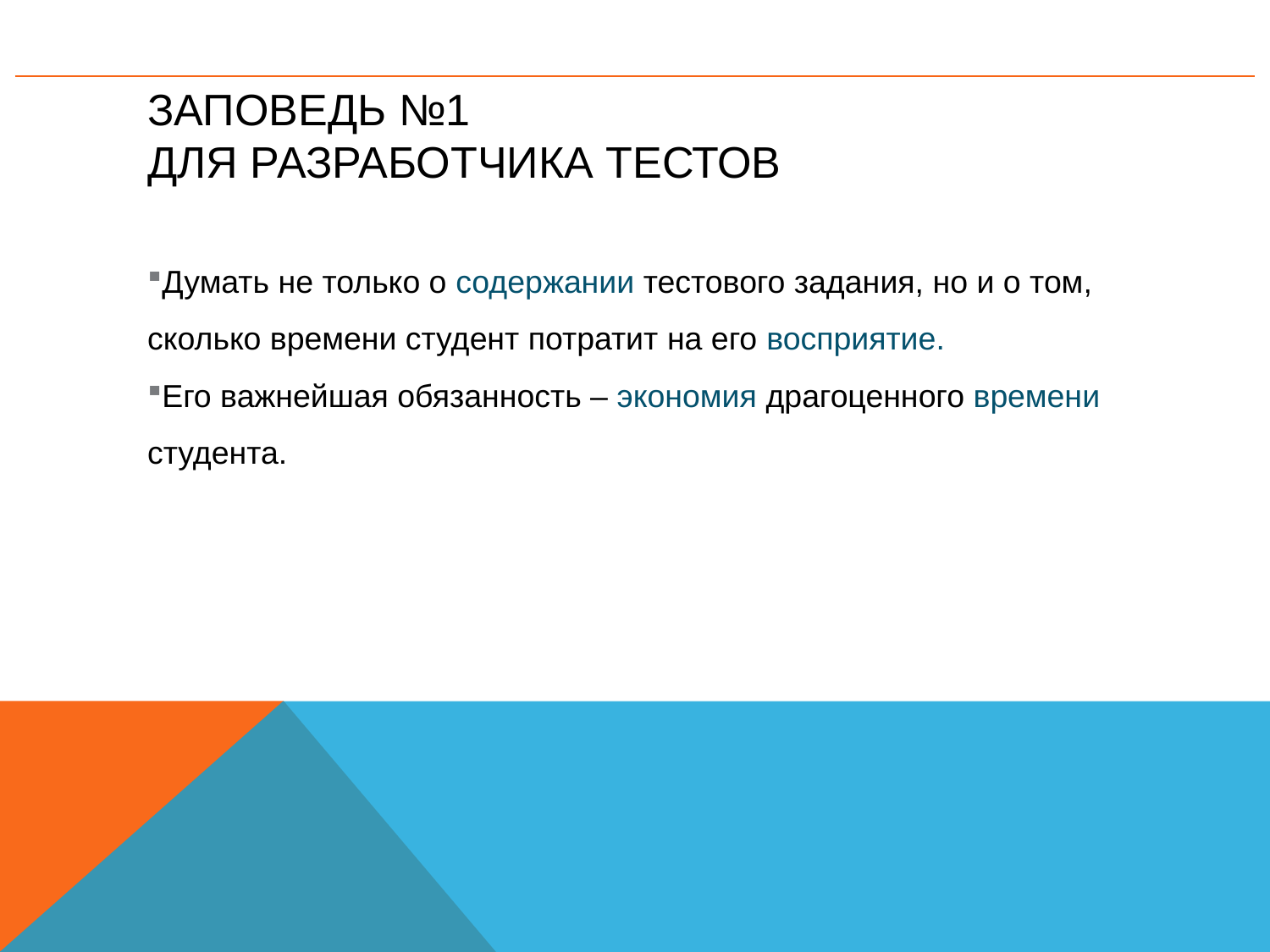

# Заповедь №1 для разработчика тестов
Думать не только о содержании тестового задания, но и о том, сколько времени студент потратит на его восприятие.
Его важнейшая обязанность – экономия драгоценного времени студента.